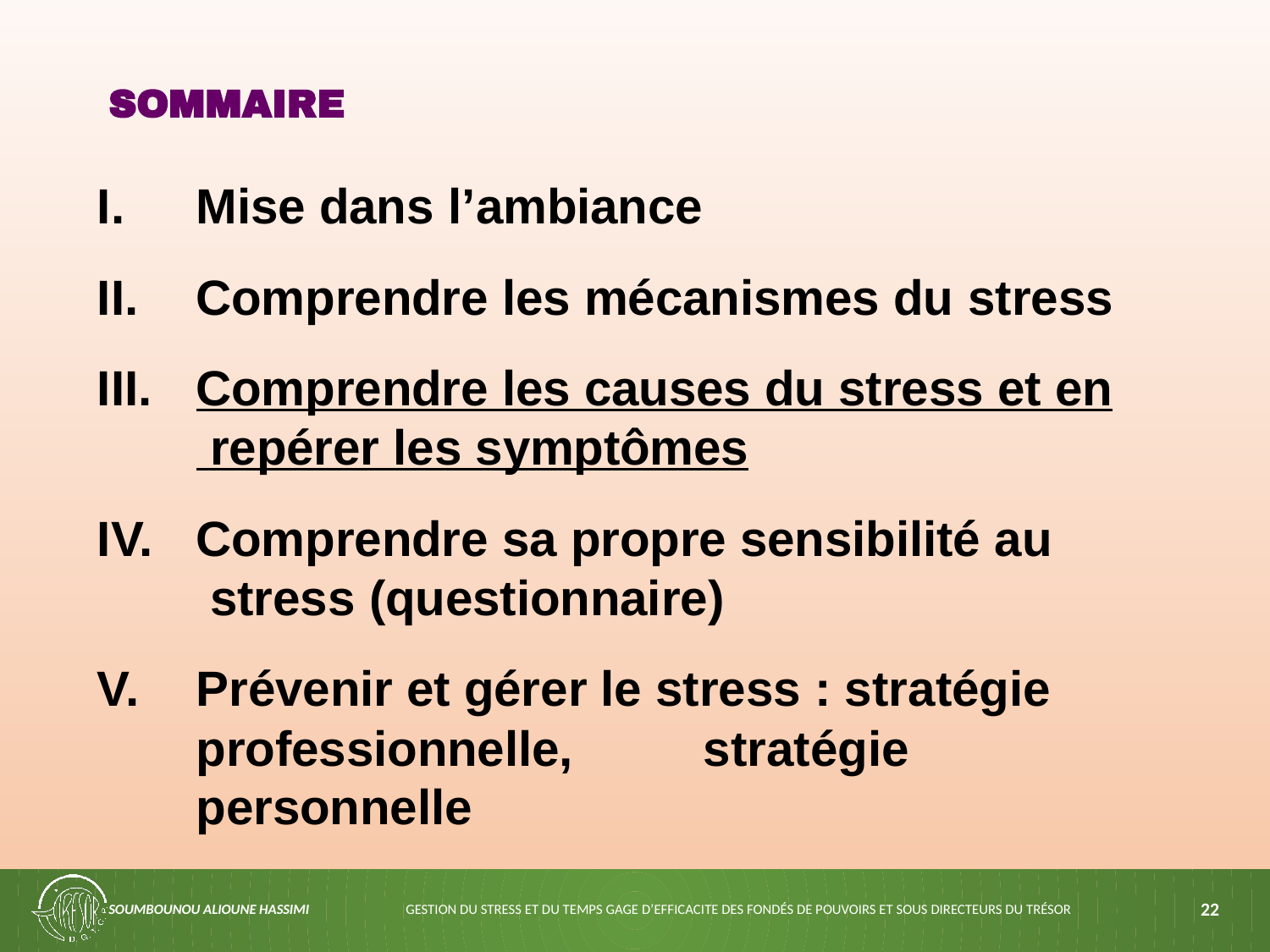

# SOMMAIRE
Mise dans l’ambiance
Comprendre les mécanismes du stress
Comprendre les causes du stress et en  repérer les symptômes
Comprendre sa propre sensibilité au  stress (questionnaire)
Prévenir et gérer le stress : stratégie  professionnelle,	stratégie personnelle
SOUMBOUNOU ALIOUNE HASSIMI
GESTION DU STRESS ET DU TEMPS GAGE D’EFFICACITE DES FONDÉS DE POUVOIRS ET SOUS DIRECTEURS DU TRÉSOR
22